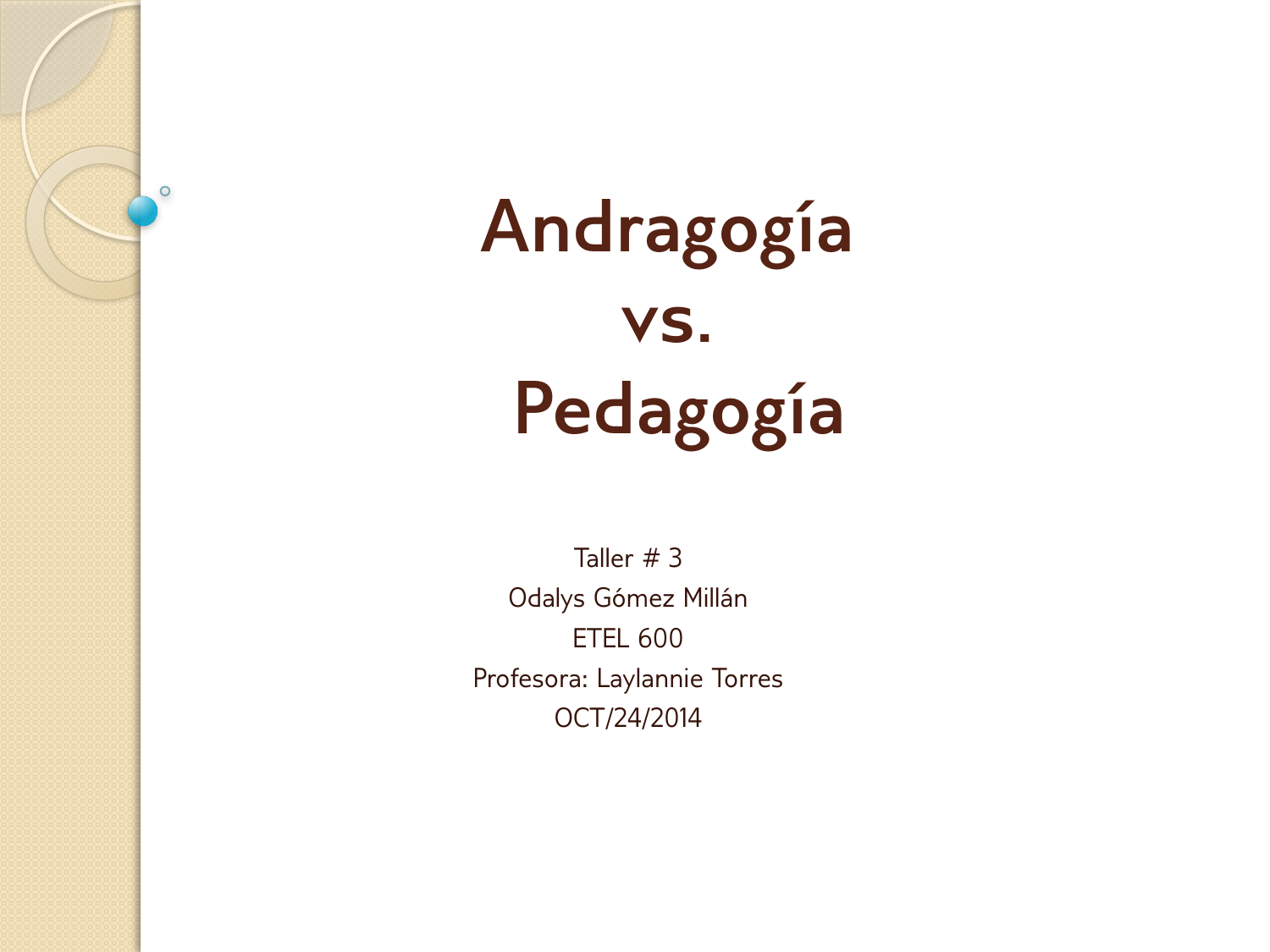

# Andragogía vs. Pedagogía
Taller # 3
Odalys Gómez Millán
ETEL 600
Profesora: Laylannie Torres
OCT/24/2014